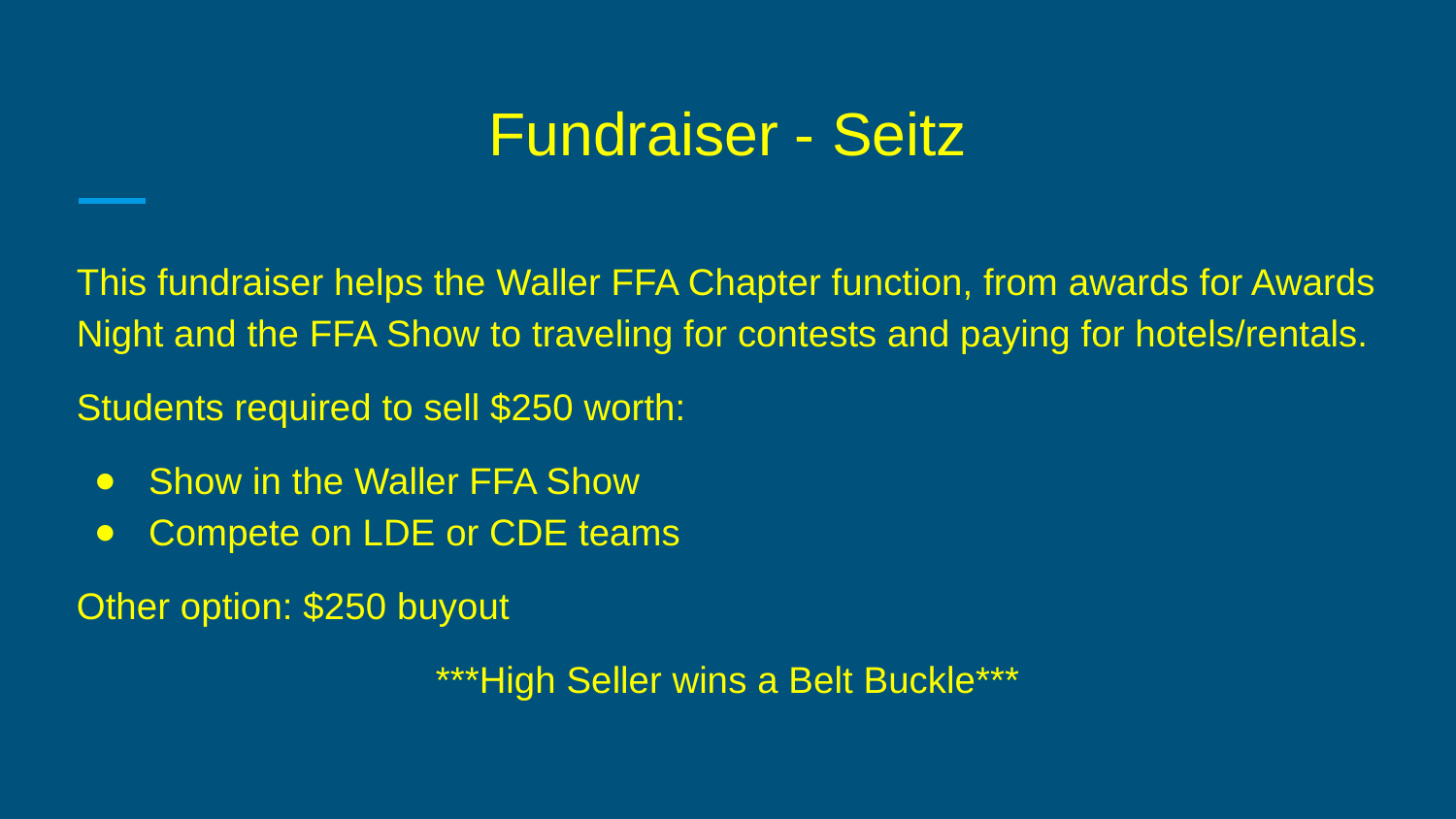

# Fundraiser - Seitz
This fundraiser helps the Waller FFA Chapter function, from awards for Awards Night and the FFA Show to traveling for contests and paying for hotels/rentals.
Students required to sell $250 worth:
Show in the Waller FFA Show
Compete on LDE or CDE teams
Other option: $250 buyout
***High Seller wins a Belt Buckle***